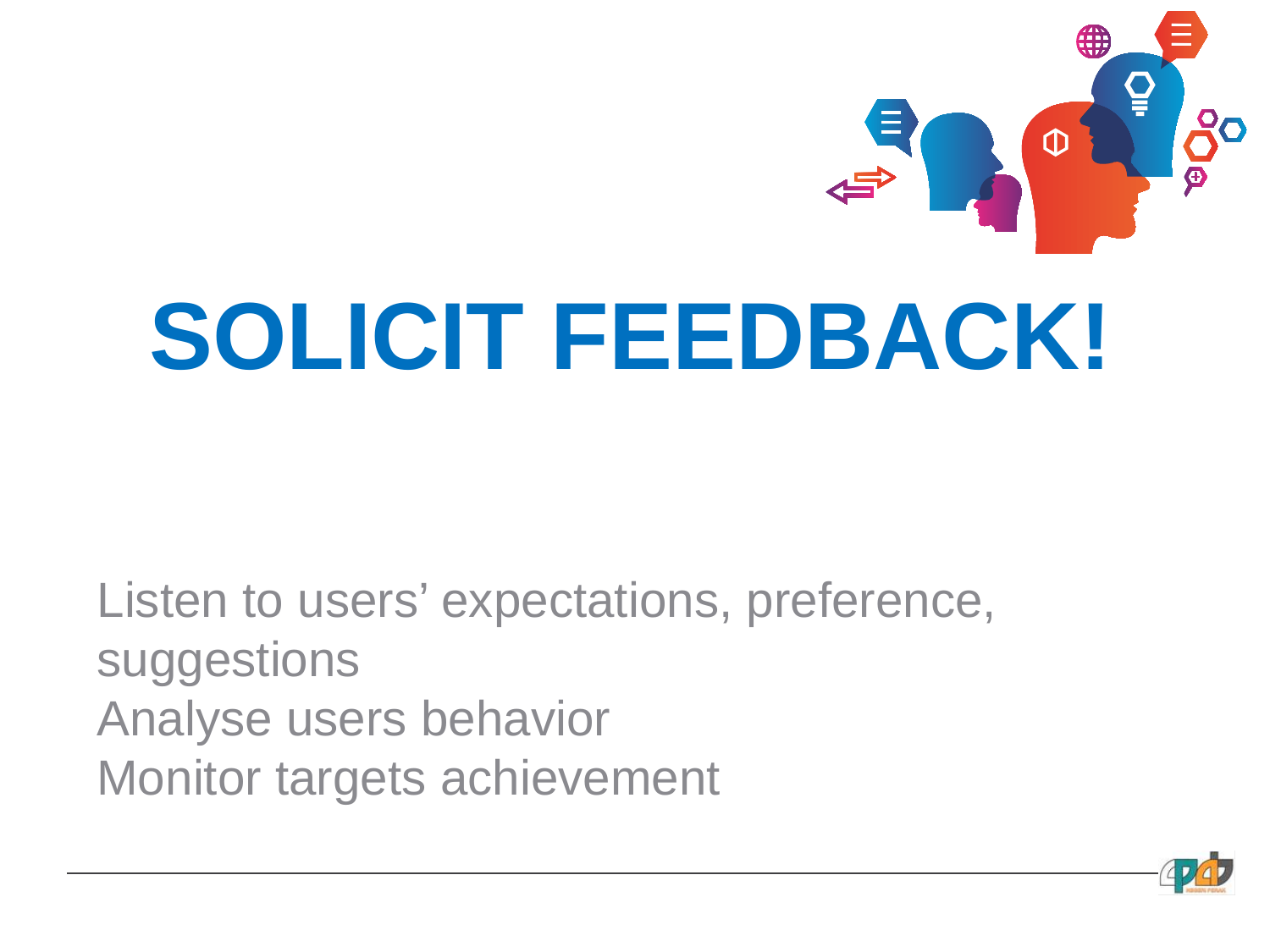

SOLICIT FEEDBACK!
Listen to users’ expectations, preference, suggestions
Analyse users behavior
Monitor targets achievement